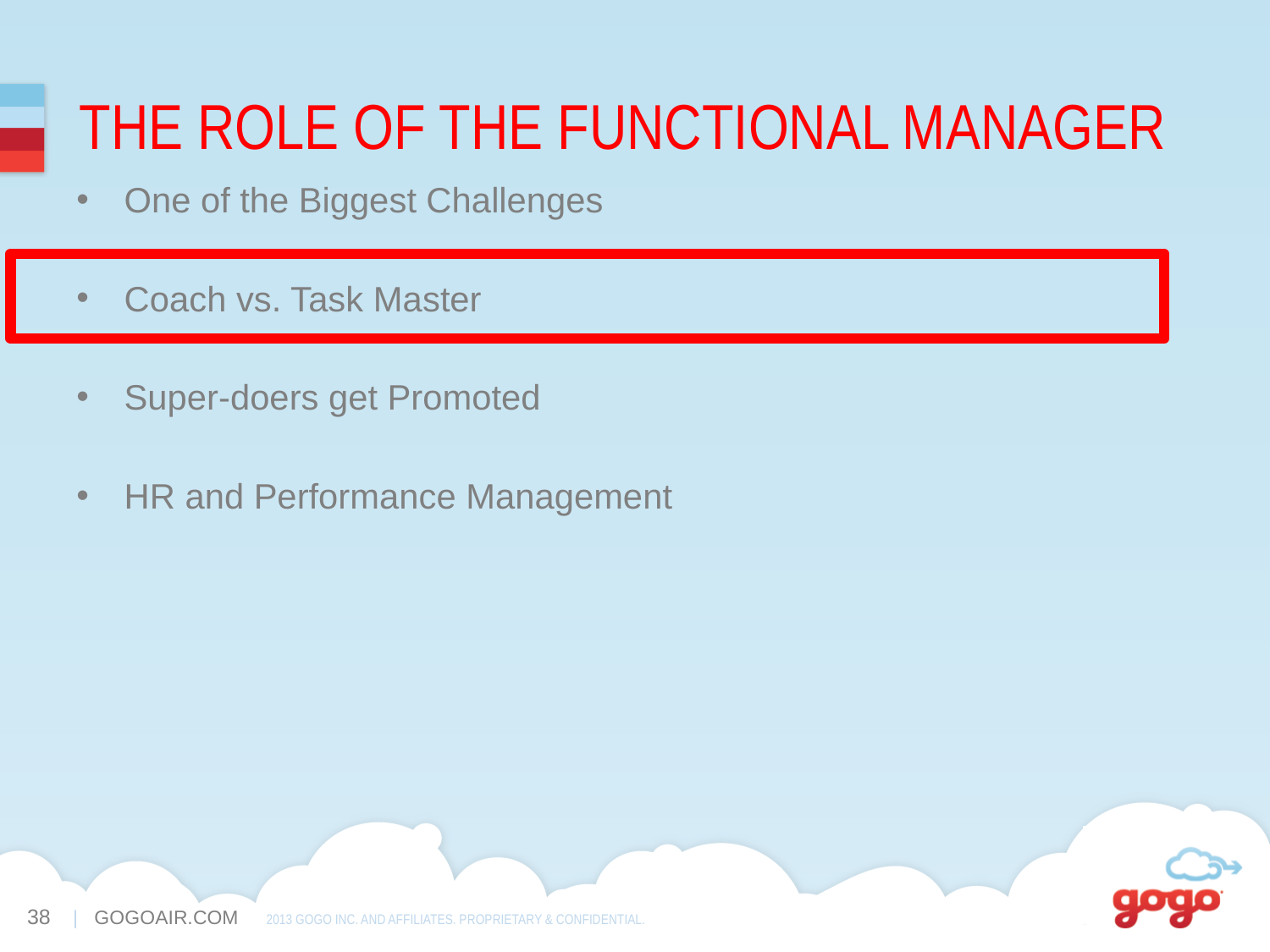

The role of the functional manager
One of the Biggest Challenges

Coach vs. Task Master

Super-doers get Promoted

HR and Performance Management